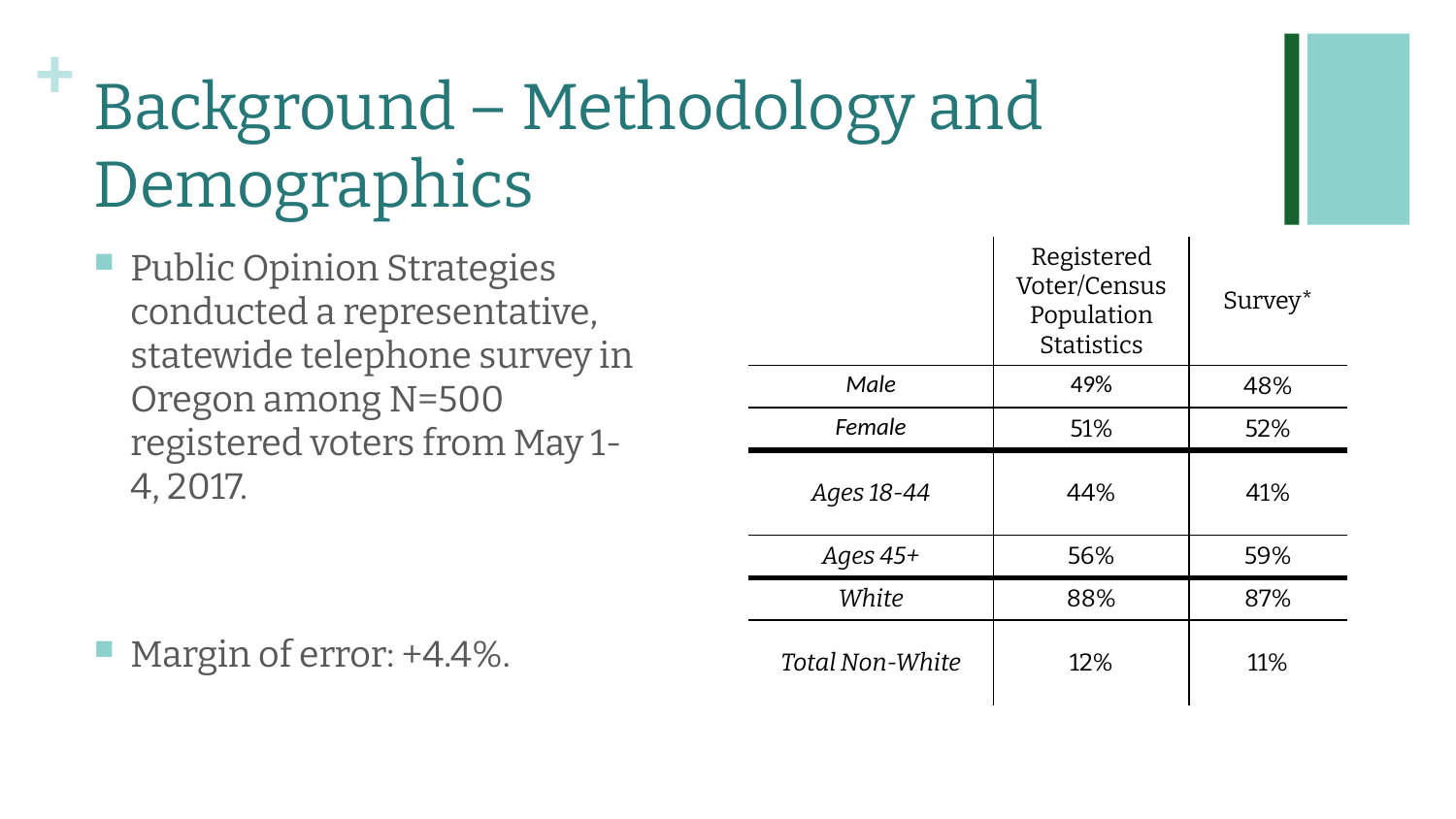

# Background – Methodology and Demographics
Public Opinion Strategies conducted a representative, statewide telephone survey in Oregon among N=500 registered voters from May 1-4, 2017.

Margin of error: +4.4%.

|  | Registered Voter/Census Population Statistics | Survey\* |
| --- | --- | --- |
| Male | 49% | 48% |
| Female | 51% | 52% |
| Ages 18-44 | 44% | 41% |
| Ages 45+ | 56% | 59% |
| White | 88% | 87% |
| Total Non-White | 12% | 11% |